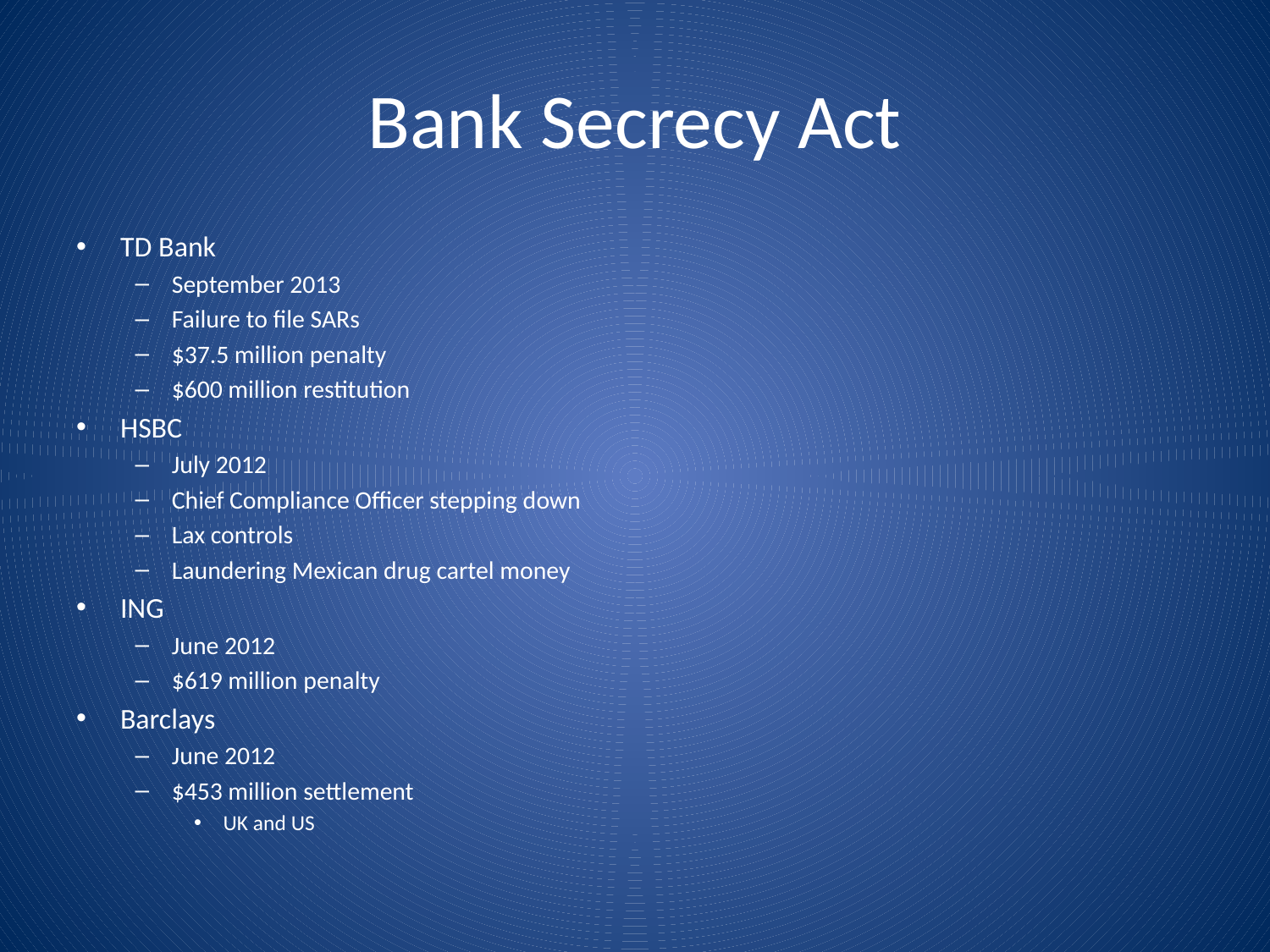

# Bank Secrecy Act
TD Bank
September 2013
Failure to file SARs
$37.5 million penalty
$600 million restitution
HSBC
July 2012
Chief Compliance Officer stepping down
Lax controls
Laundering Mexican drug cartel money
ING
June 2012
$619 million penalty
Barclays
June 2012
$453 million settlement
UK and US